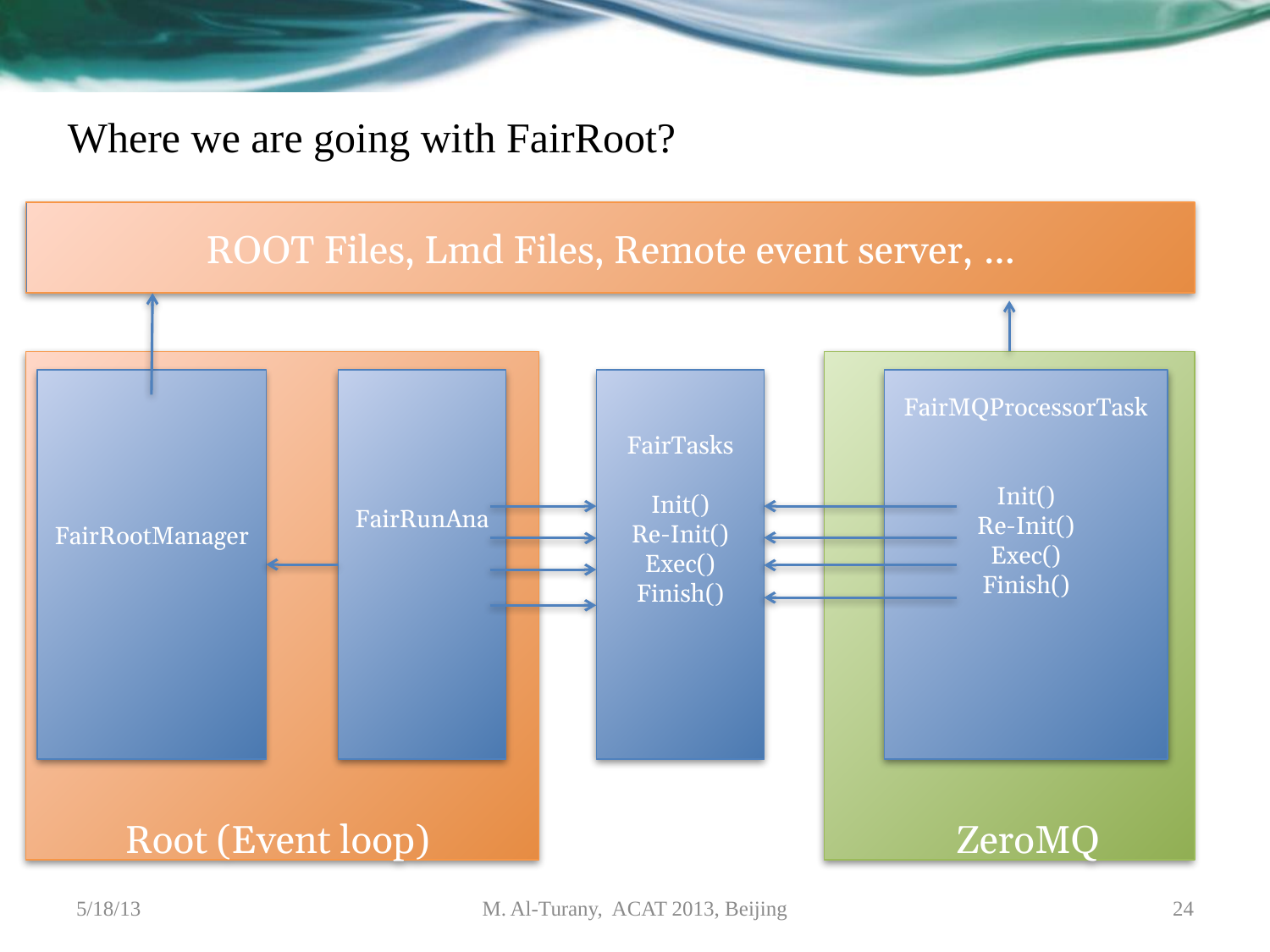

Where we are going with FairRoot?
ROOT Files, Lmd Files, Remote event server, …

Root (Event loop)

    ZeroMQ

FairRootManager

FairRunAna

FairTasks

Init()
Re-Init()
Exec()
Finish()

FairMQProcessorTask

Init()
Re-Init()
Exec()
Finish()

5/18/13
M. Al-Turany,  ACAT 2013, Beijing
24